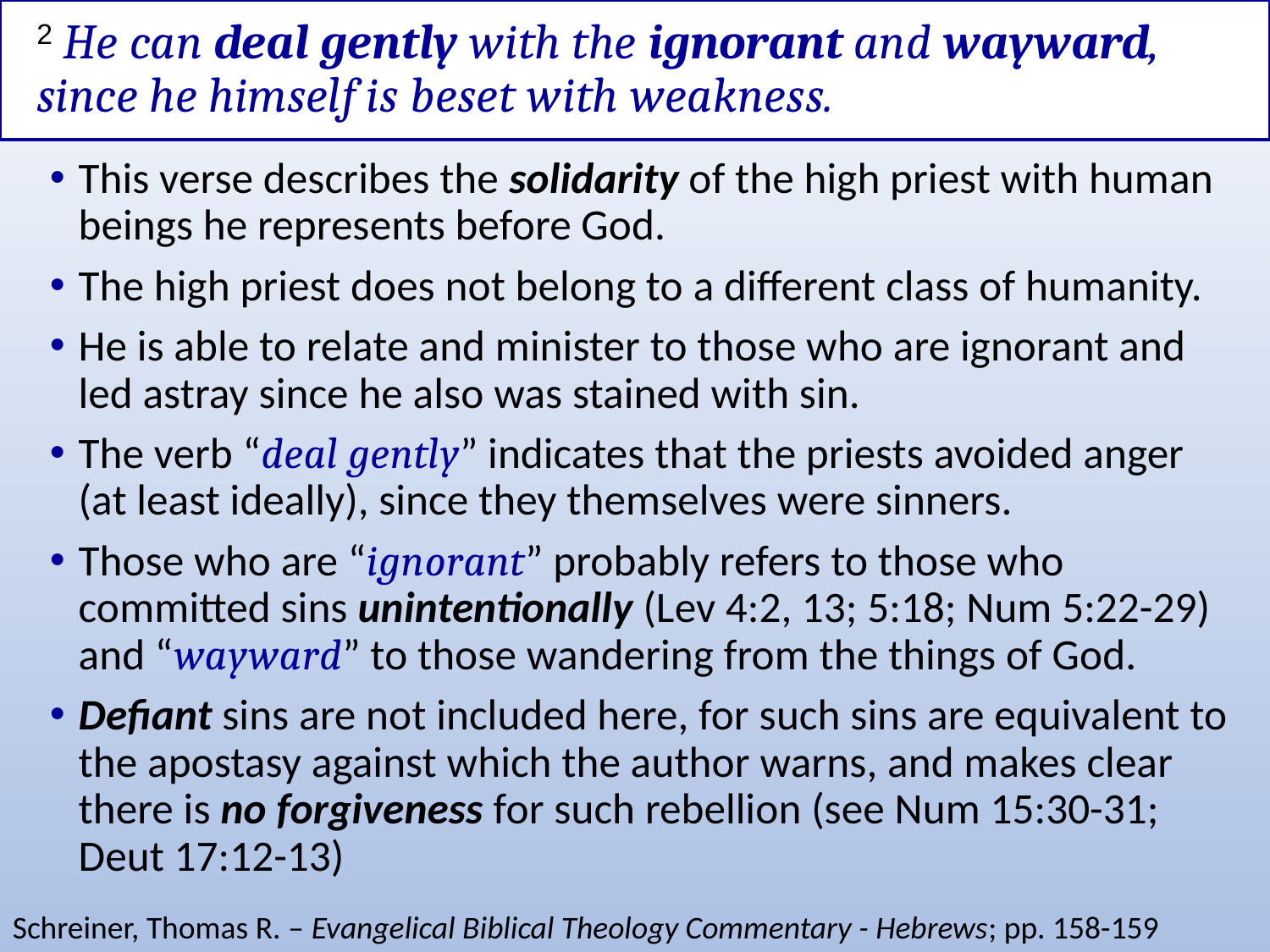

# 2 He can deal gently with the ignorant and wayward, since he himself is beset with weakness.
This verse describes the solidarity of the high priest with human beings he represents before God.
The high priest does not belong to a different class of humanity.
He is able to relate and minister to those who are ignorant and led astray since he also was stained with sin.
The verb “deal gently” indicates that the priests avoided anger (at least ideally), since they themselves were sinners.
Those who are “ignorant” probably refers to those who committed sins unintentionally (Lev 4:2, 13; 5:18; Num 5:22-29) and “wayward” to those wandering from the things of God.
Defiant sins are not included here, for such sins are equivalent to the apostasy against which the author warns, and makes clear there is no forgiveness for such rebellion (see Num 15:30-31; Deut 17:12-13)
Schreiner, Thomas R. – Evangelical Biblical Theology Commentary - Hebrews; pp. 158-159